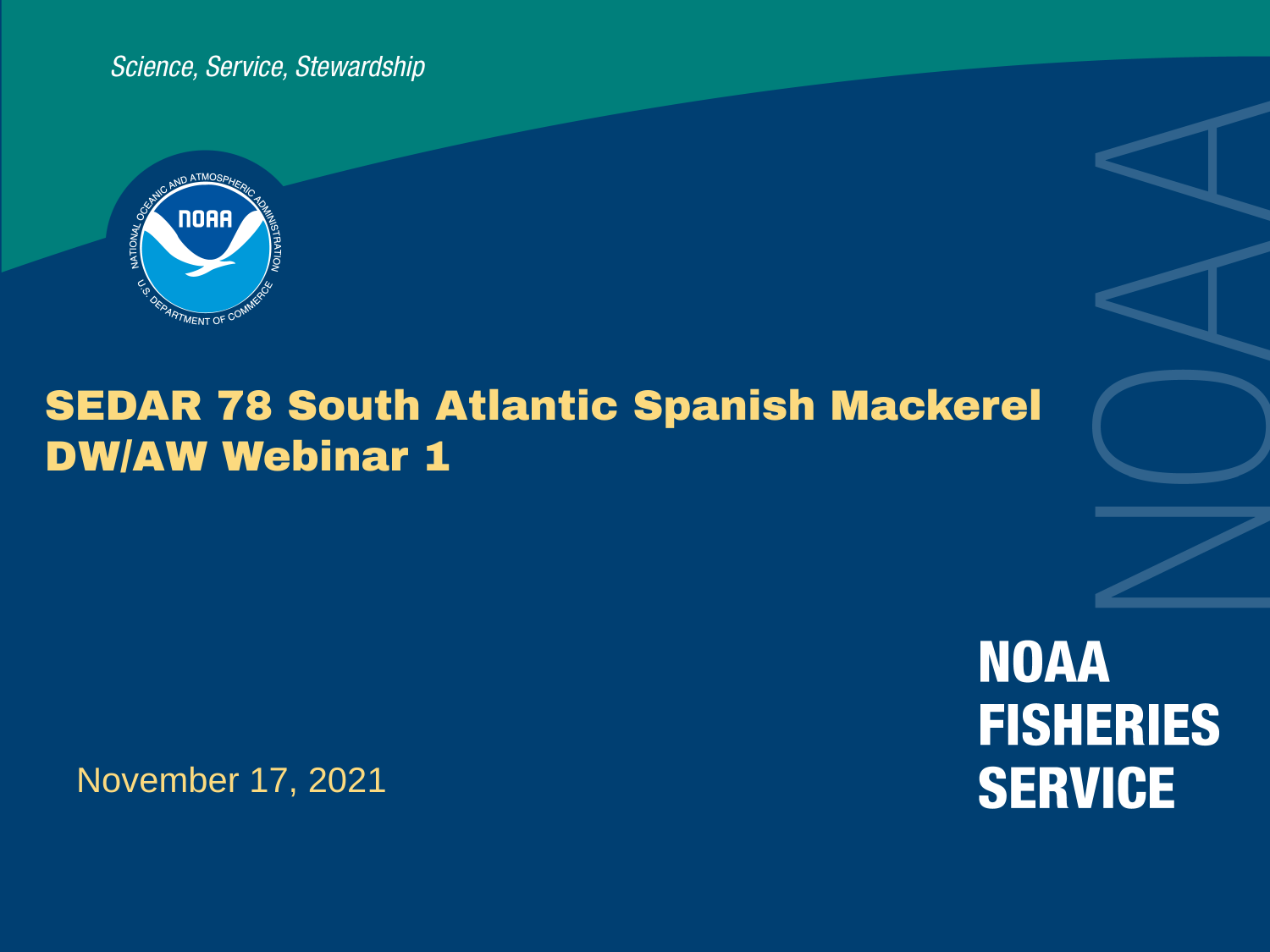

# SEDAR 78 South Atlantic Spanish Mackerel DW/AW Webinar 1
November 17, 2021